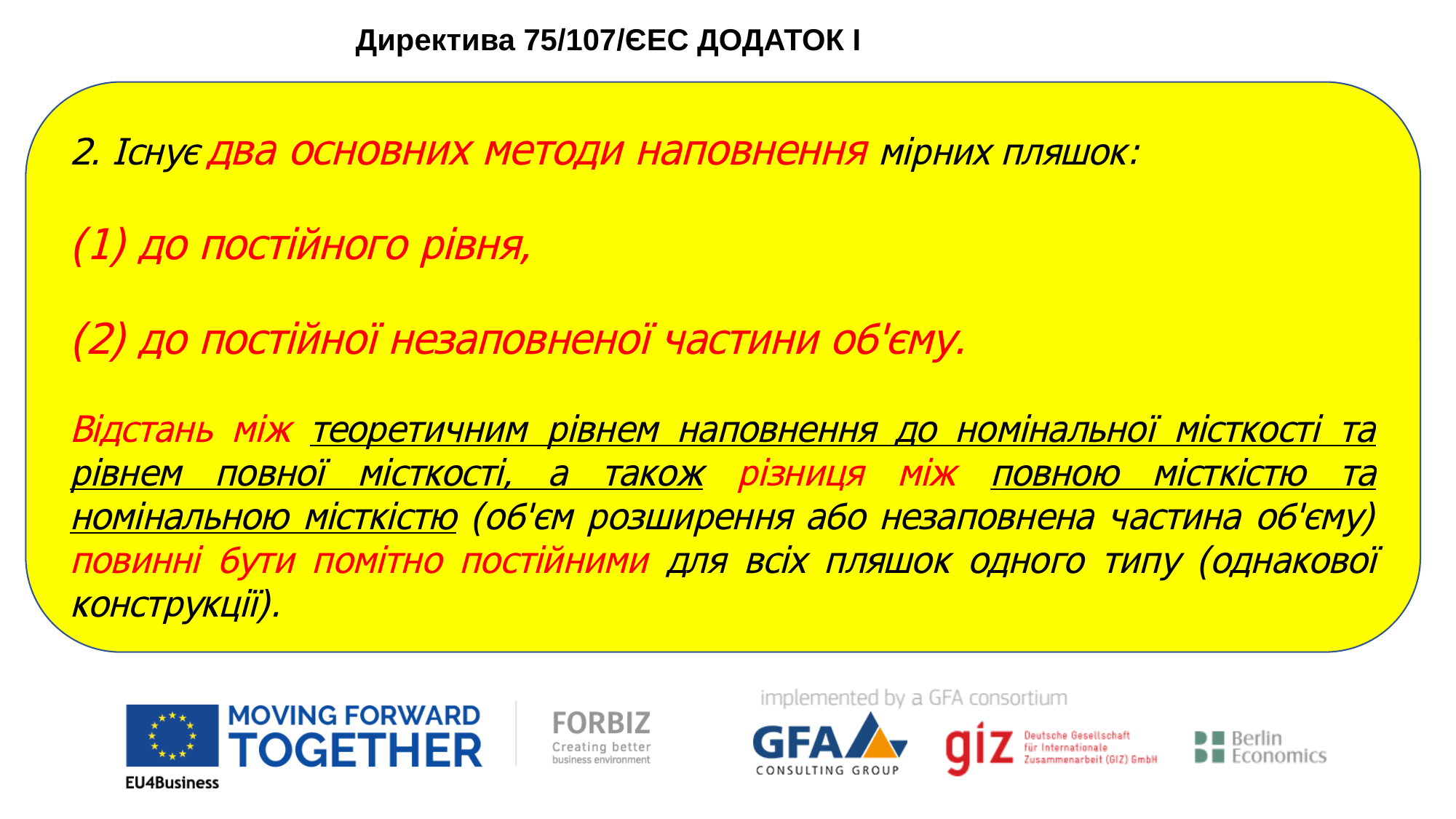

Директива 75/107/ЄEC ДОДАТОК I

2. Існує два основних методи наповнення мірних пляшок:

 до постійного рівня,

(2) до постійної незаповненої частини об'єму.

Відстань між теоретичним рівнем наповнення до номінальної місткості та рівнем повної місткості, а також різниця між повною місткістю та номінальною місткістю (об'єм розширення або незаповнена частина об'єму) повинні бути помітно постійними для всіх пляшок одного типу (однакової конструкції).